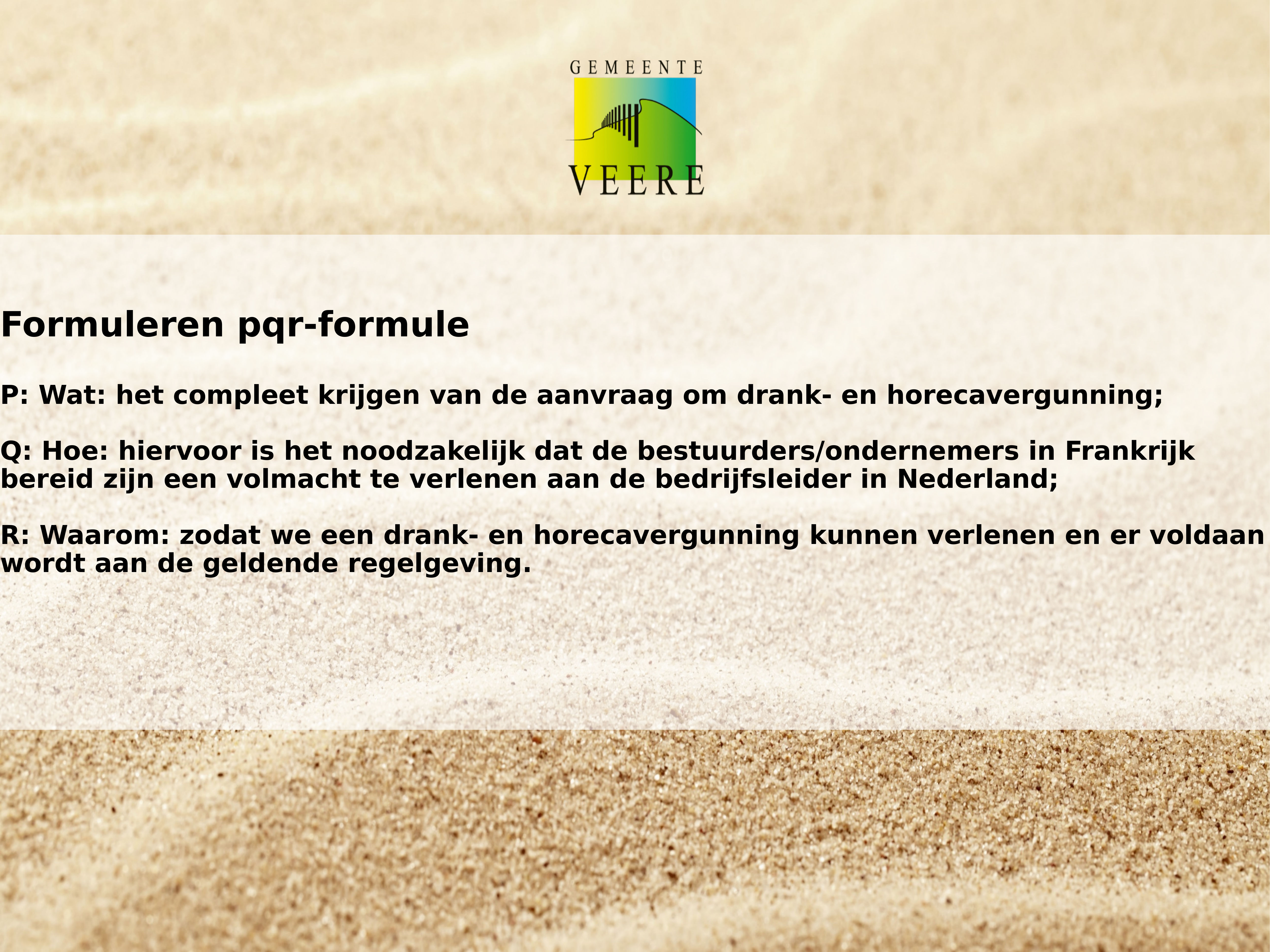

# Formuleren pqr-formule P: Wat: het compleet krijgen van de aanvraag om drank- en horecavergunning; Q: Hoe: hiervoor is het noodzakelijk dat de bestuurders/ondernemers in Frankrijk bereid zijn een volmacht te verlenen aan de bedrijfsleider in Nederland; R: Waarom: zodat we een drank- en horecavergunning kunnen verlenen en er voldaan wordt aan de geldende regelgeving.